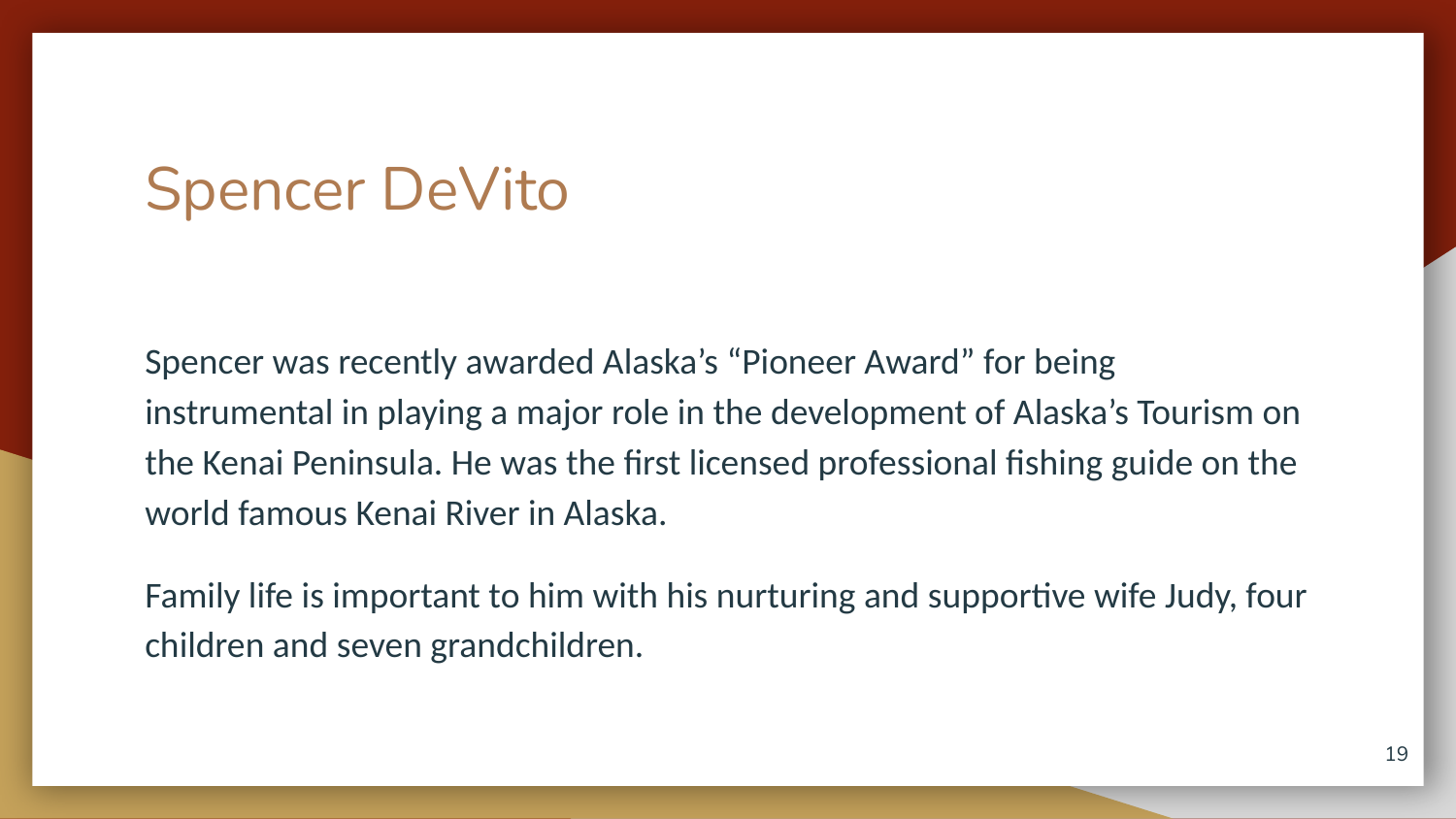

# Spencer DeVito
Spencer was recently awarded Alaska’s “Pioneer Award” for being instrumental in playing a major role in the development of Alaska’s Tourism on the Kenai Peninsula. He was the first licensed professional fishing guide on the world famous Kenai River in Alaska.
Family life is important to him with his nurturing and supportive wife Judy, four children and seven grandchildren.
19